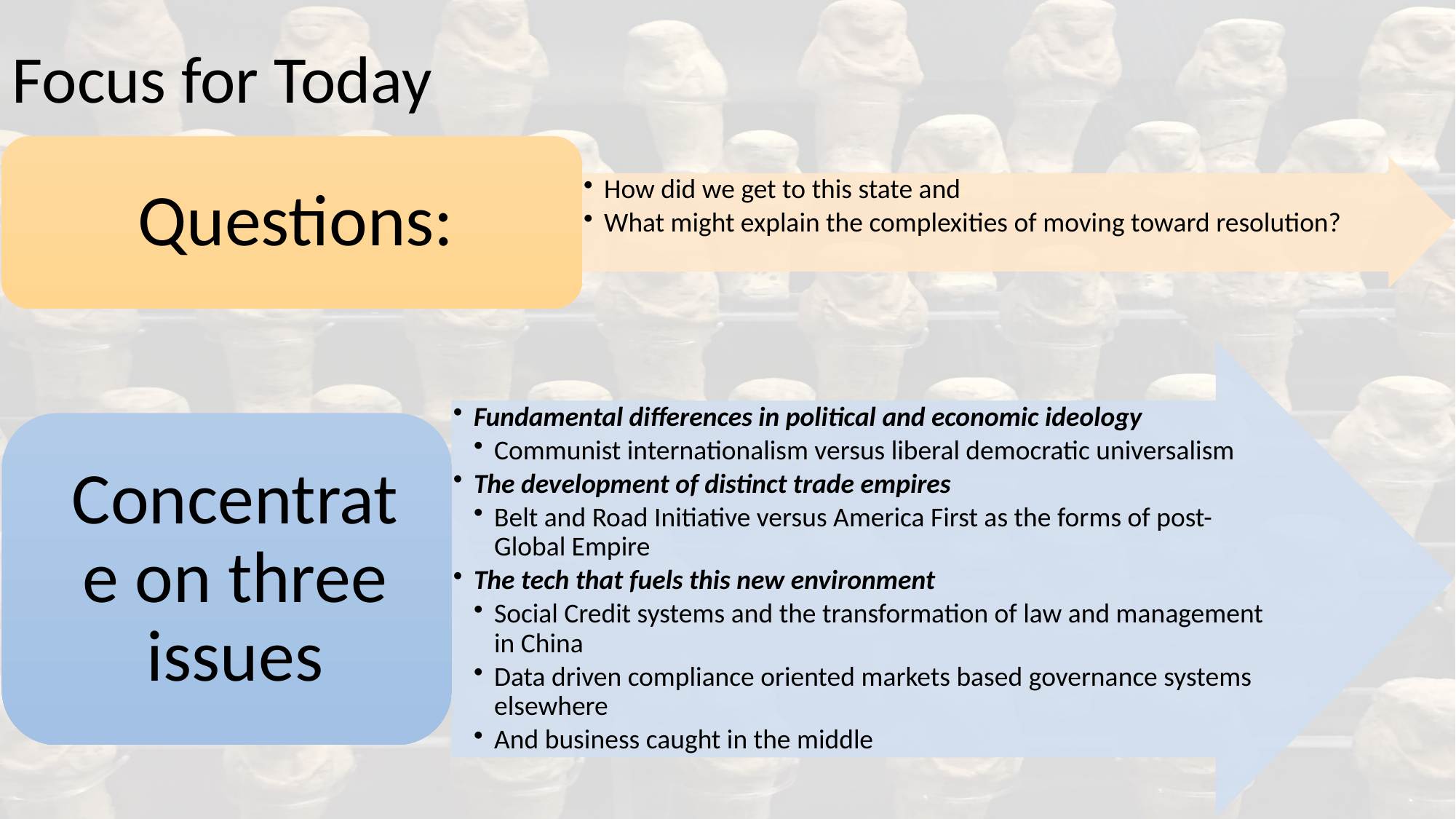

# Focus for Today
How did we get to this state and
What might explain the complexities of moving toward resolution?
Questions:
Fundamental differences in political and economic ideology
Communist internationalism versus liberal democratic universalism
The development of distinct trade empires
Belt and Road Initiative versus America First as the forms of post-Global Empire
The tech that fuels this new environment
Social Credit systems and the transformation of law and management in China
Data driven compliance oriented markets based governance systems elsewhere
And business caught in the middle
Concentrate on three issues